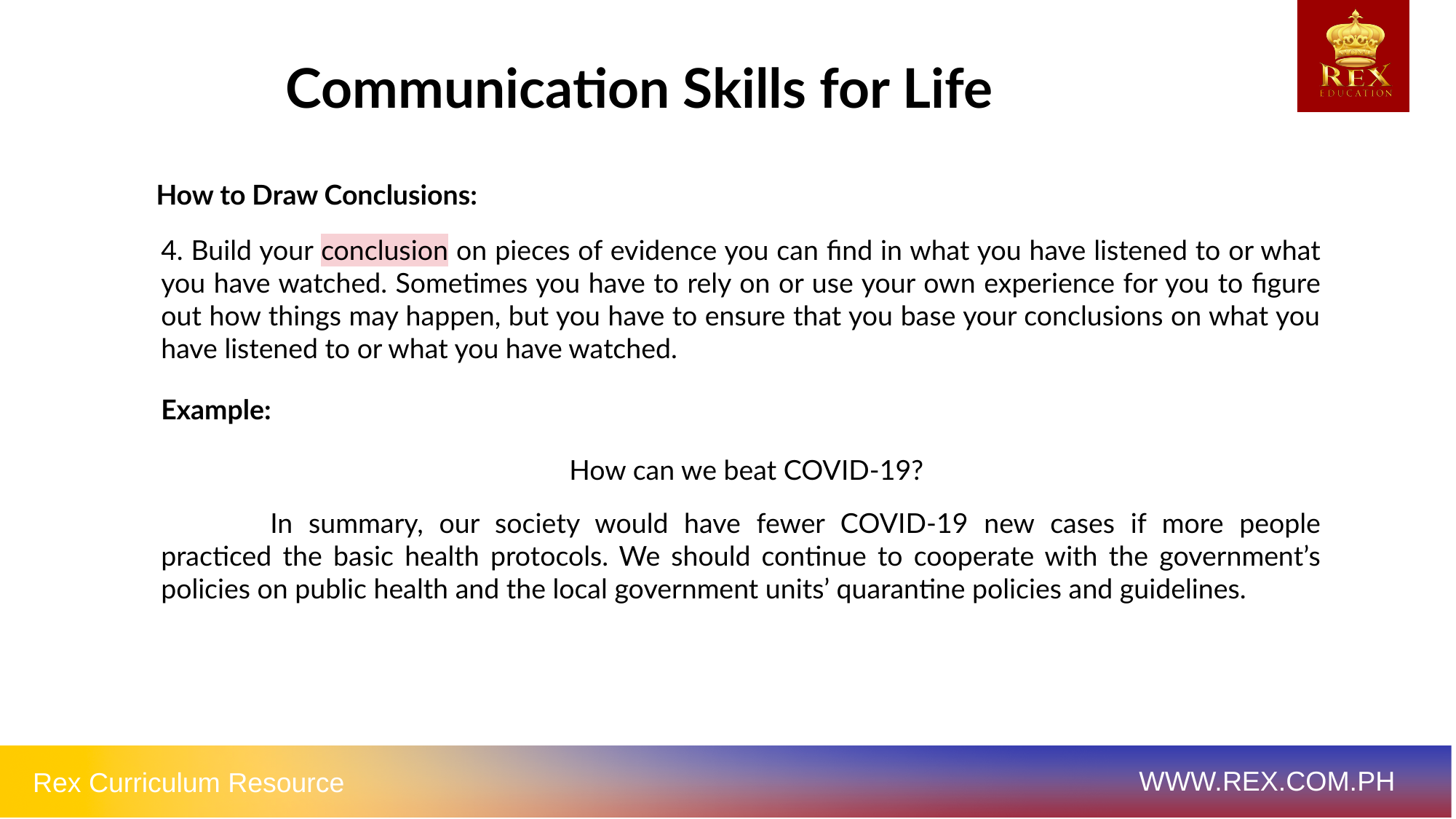

Communication Skills for Life
How to Draw Conclusions:
4. Build your conclusion on pieces of evidence you can find in what you have listened to or what you have watched. Sometimes you have to rely on or use your own experience for you to figure out how things may happen, but you have to ensure that you base your conclusions on what you have listened to or what you have watched.
Example:
How can we beat COVID-19?
	In summary, our society would have fewer COVID-19 new cases if more people practiced the basic health protocols. We should continue to cooperate with the government’s policies on public health and the local government units’ quarantine policies and guidelines.